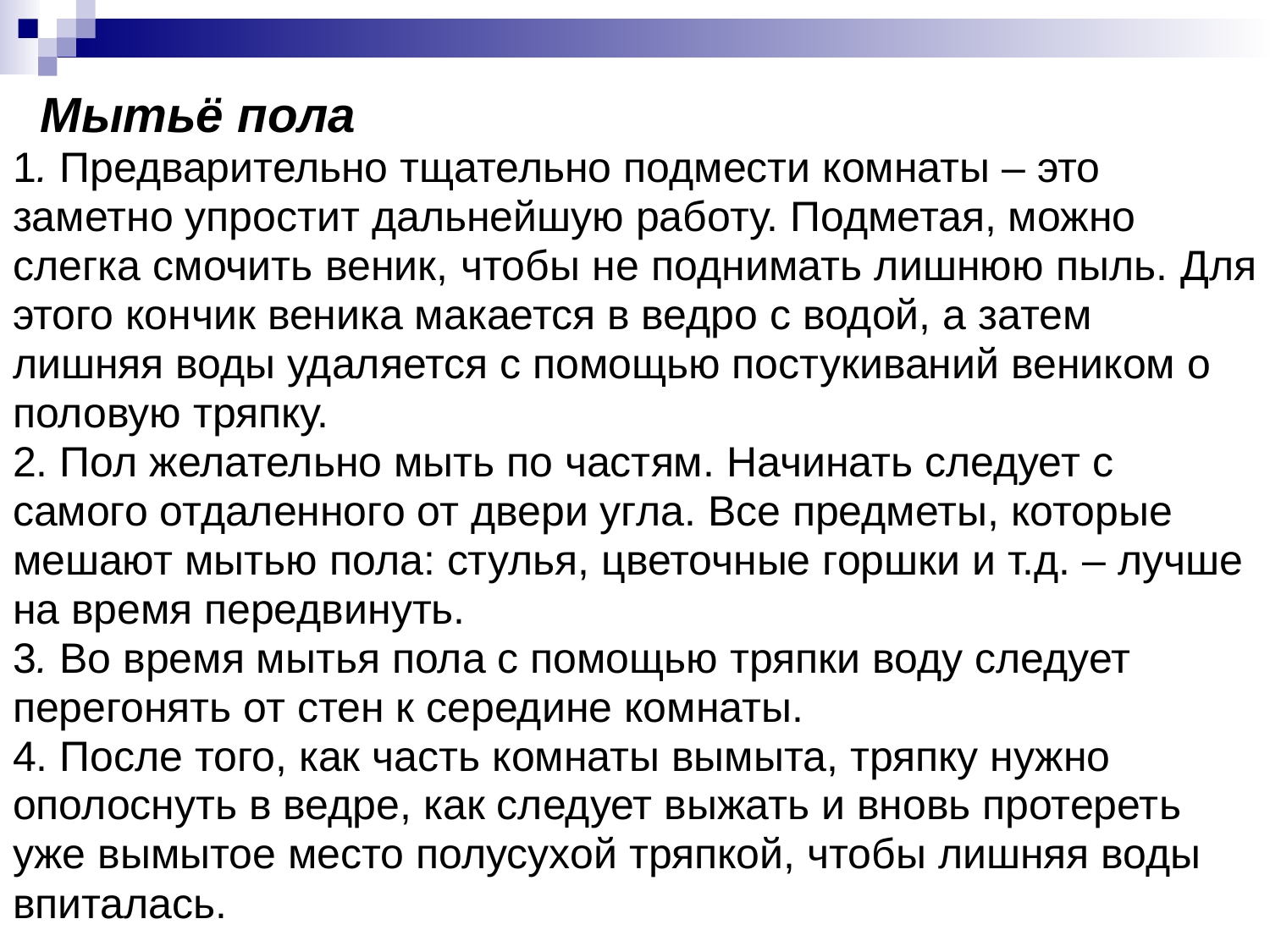

Мытьё пола
1. Предварительно тщательно подмести комнаты – это
заметно упростит дальнейшую работу. Подметая, можно
слегка смочить веник, чтобы не поднимать лишнюю пыль. Для
этого кончик веника макается в ведро с водой, а затем
лишняя воды удаляется с помощью постукиваний веником о
половую тряпку.
2. Пол желательно мыть по частям. Начинать следует с
самого отдаленного от двери угла. Все предметы, которые
мешают мытью пола: стулья, цветочные горшки и т.д. – лучше
на время передвинуть.
3. Во время мытья пола с помощью тряпки воду следует
перегонять от стен к середине комнаты.
4. После того, как часть комнаты вымыта, тряпку нужно
ополоснуть в ведре, как следует выжать и вновь протереть
уже вымытое место полусухой тряпкой, чтобы лишняя воды
впиталась.